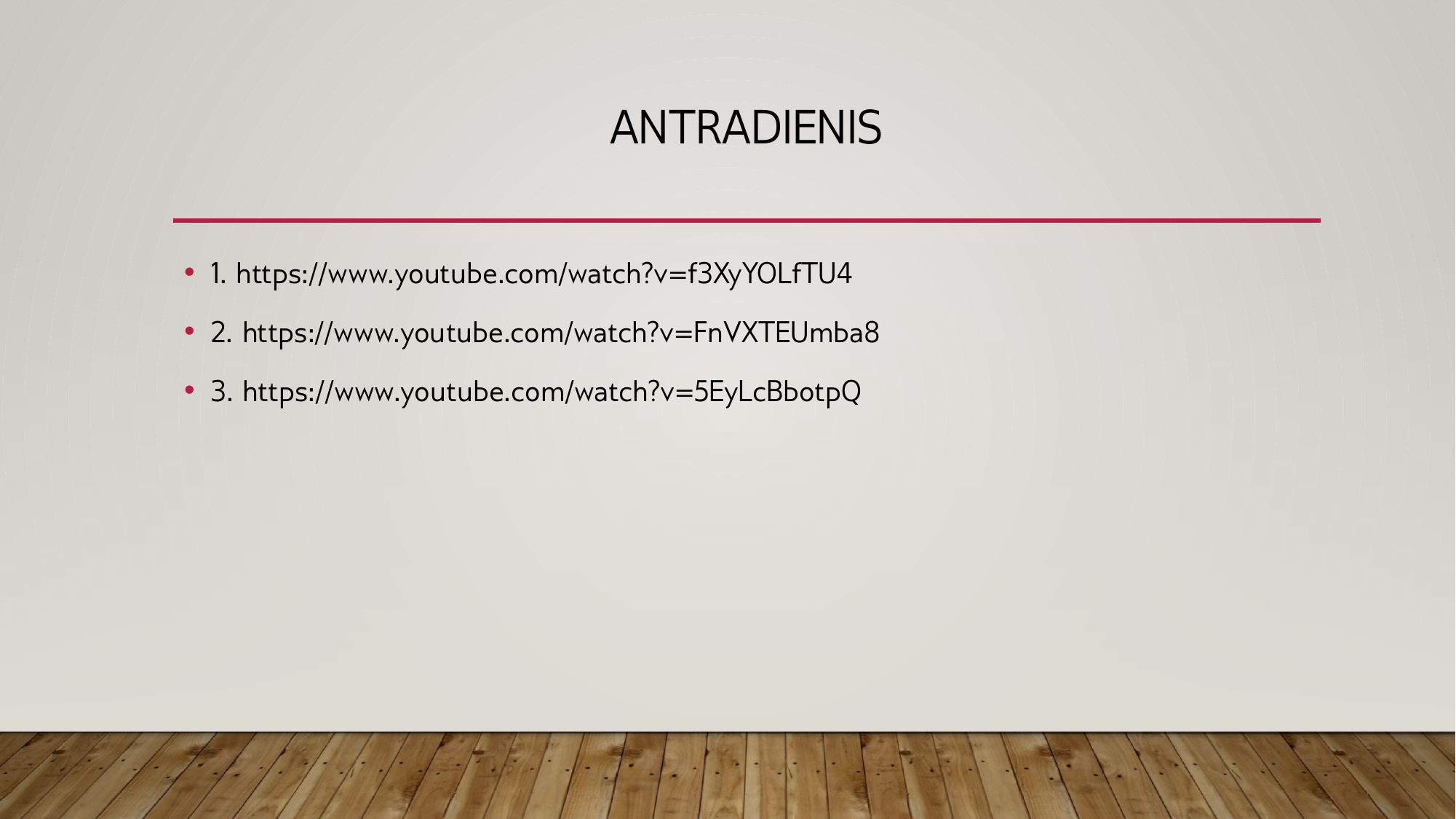

# Antradienis
1. https://www.youtube.com/watch?v=f3XyYOLfTU4
2. https://www.youtube.com/watch?v=FnVXTEUmba8
3. https://www.youtube.com/watch?v=5EyLcBbotpQ